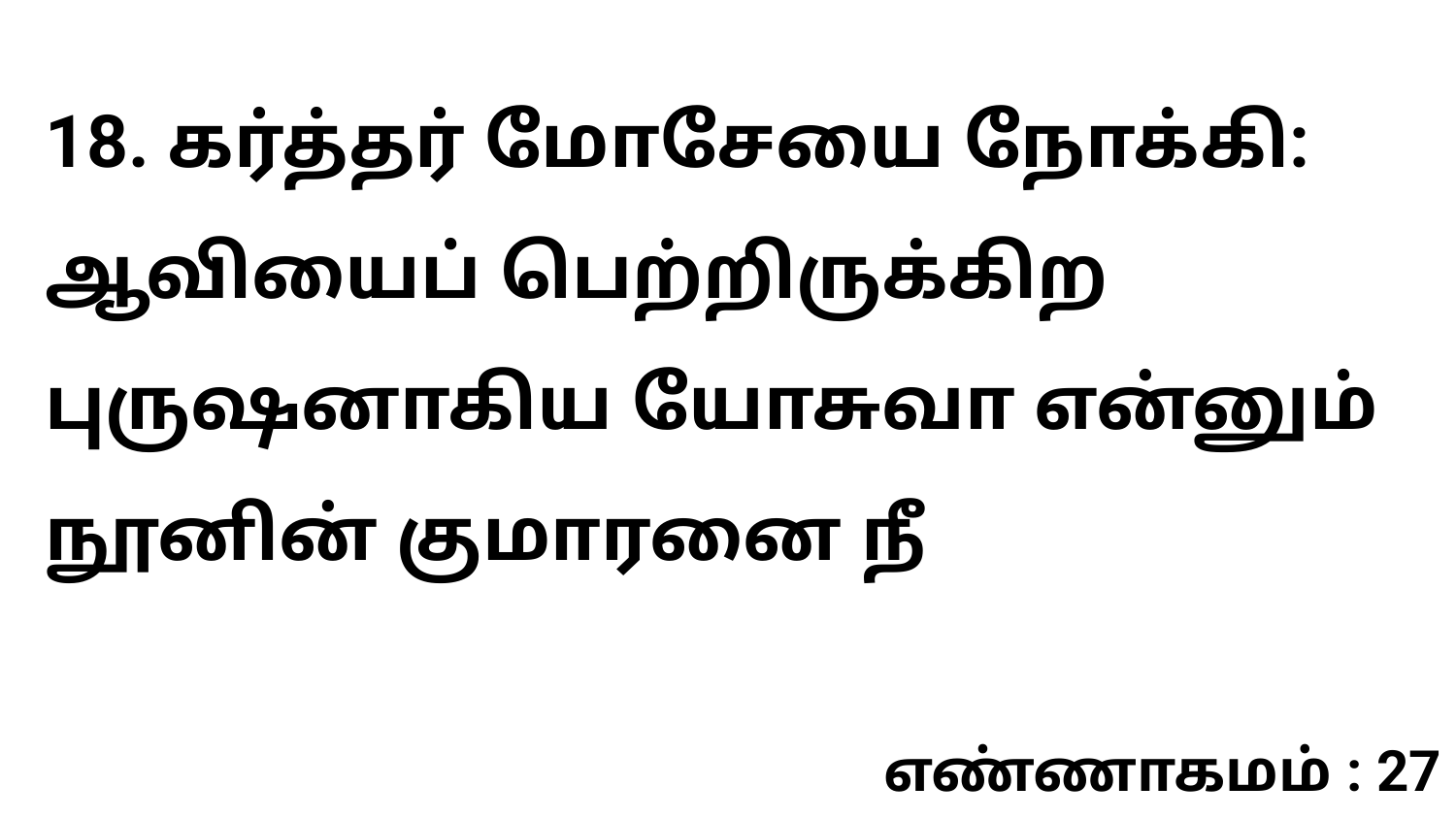

18. கர்த்தர் மோசேயை நோக்கி: ஆவியைப் பெற்றிருக்கிற புருஷனாகிய யோசுவா என்னும் நூனின் குமாரனை நீ
எண்ணாகமம் : 27